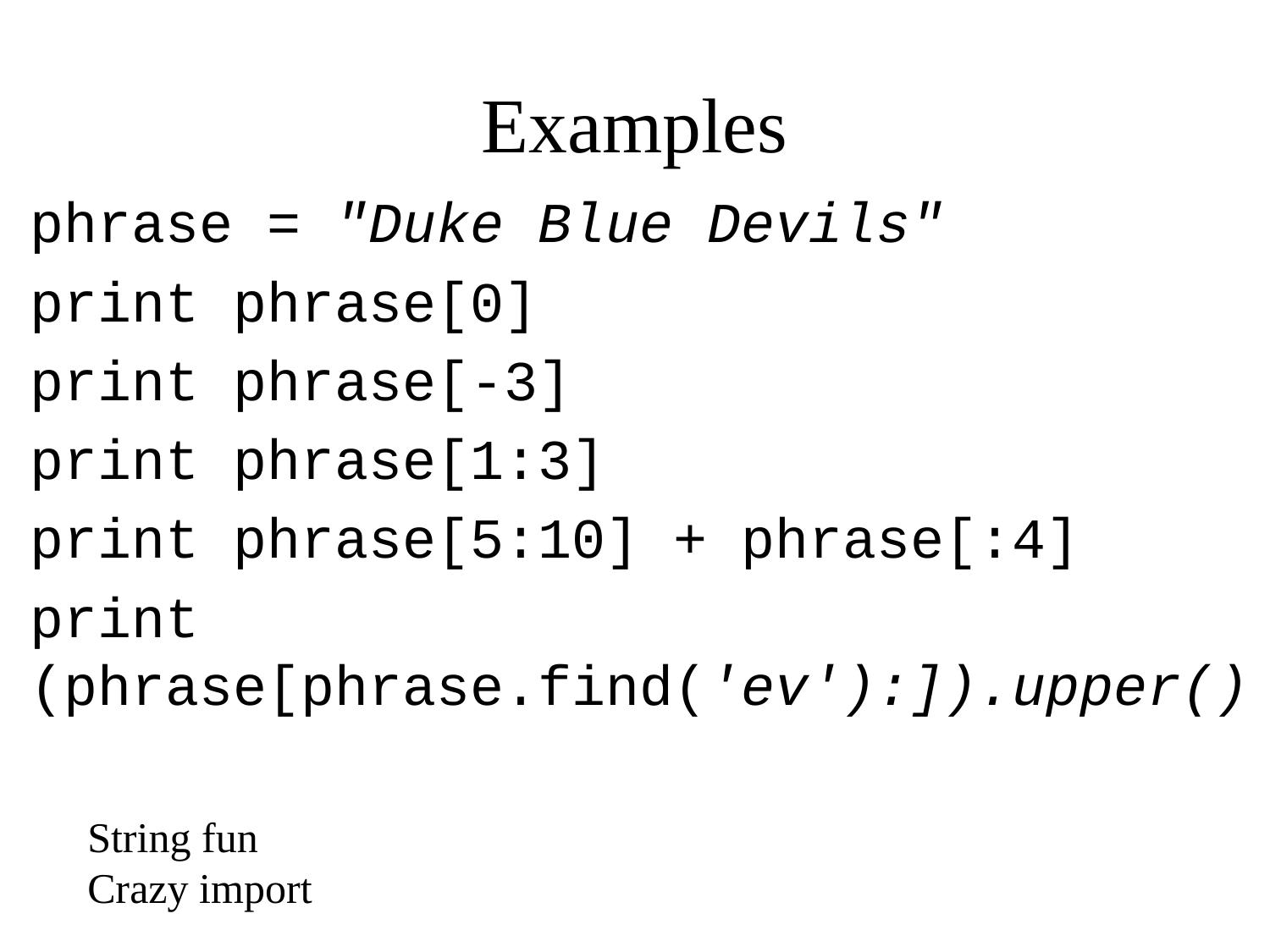

# Examples
phrase = "Duke Blue Devils"
print phrase[0]
print phrase[-3]
print phrase[1:3]
print phrase[5:10] + phrase[:4]
print (phrase[phrase.find('ev'):]).upper()
String fun
Crazy import